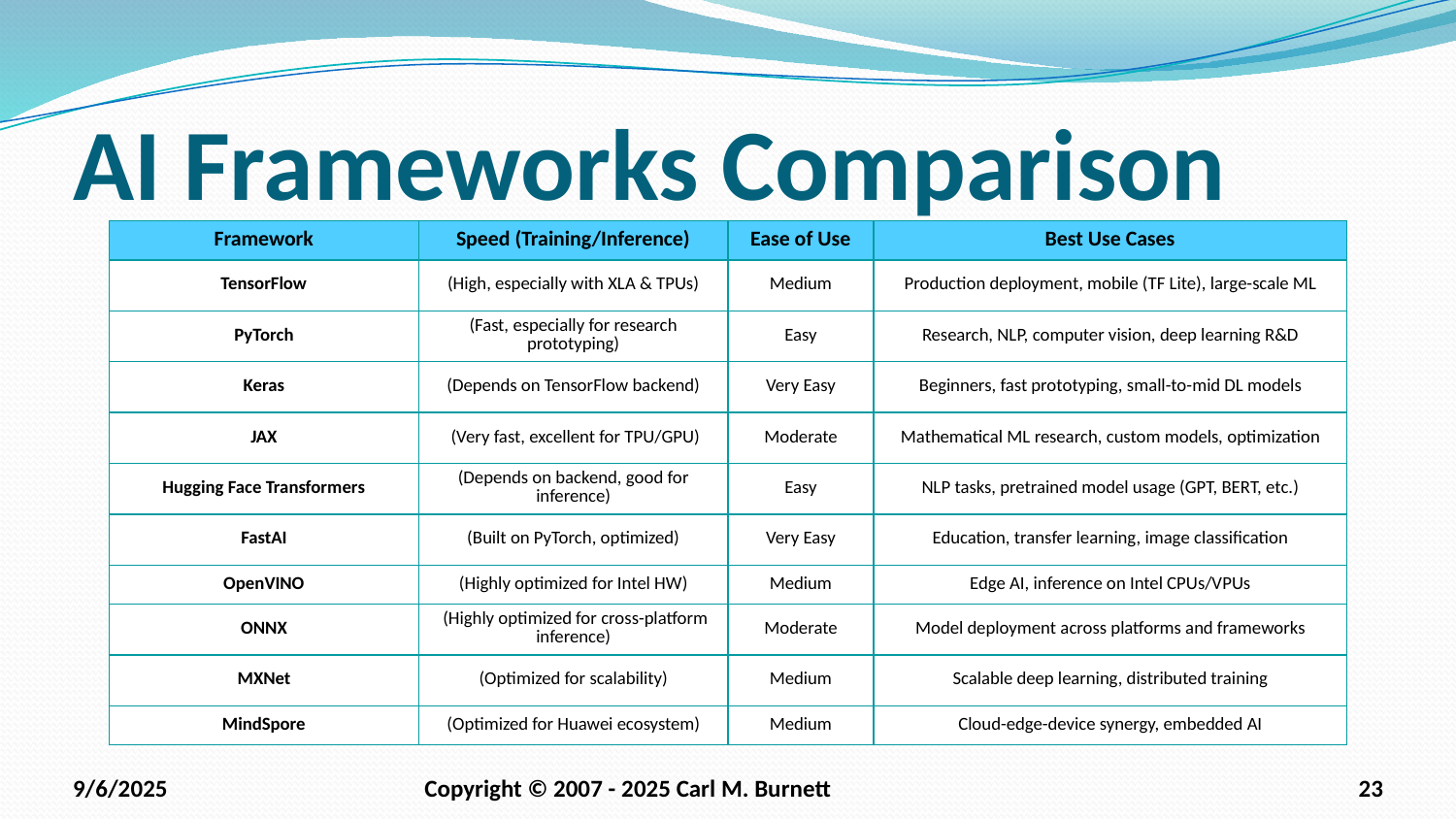

# AI Frameworks Comparison
| Framework | Speed (Training/Inference) | Ease of Use | Best Use Cases |
| --- | --- | --- | --- |
| TensorFlow | (High, especially with XLA & TPUs) | Medium | Production deployment, mobile (TF Lite), large-scale ML |
| PyTorch | (Fast, especially for research prototyping) | Easy | Research, NLP, computer vision, deep learning R&D |
| Keras | (Depends on TensorFlow backend) | Very Easy | Beginners, fast prototyping, small-to-mid DL models |
| JAX | (Very fast, excellent for TPU/GPU) | Moderate | Mathematical ML research, custom models, optimization |
| Hugging Face Transformers | (Depends on backend, good for inference) | Easy | NLP tasks, pretrained model usage (GPT, BERT, etc.) |
| FastAI | (Built on PyTorch, optimized) | Very Easy | Education, transfer learning, image classification |
| OpenVINO | (Highly optimized for Intel HW) | Medium | Edge AI, inference on Intel CPUs/VPUs |
| ONNX | (Highly optimized for cross-platform inference) | Moderate | Model deployment across platforms and frameworks |
| MXNet | (Optimized for scalability) | Medium | Scalable deep learning, distributed training |
| MindSpore | (Optimized for Huawei ecosystem) | Medium | Cloud-edge-device synergy, embedded AI |
9/6/2025
Copyright © 2007 - 2025 Carl M. Burnett
23